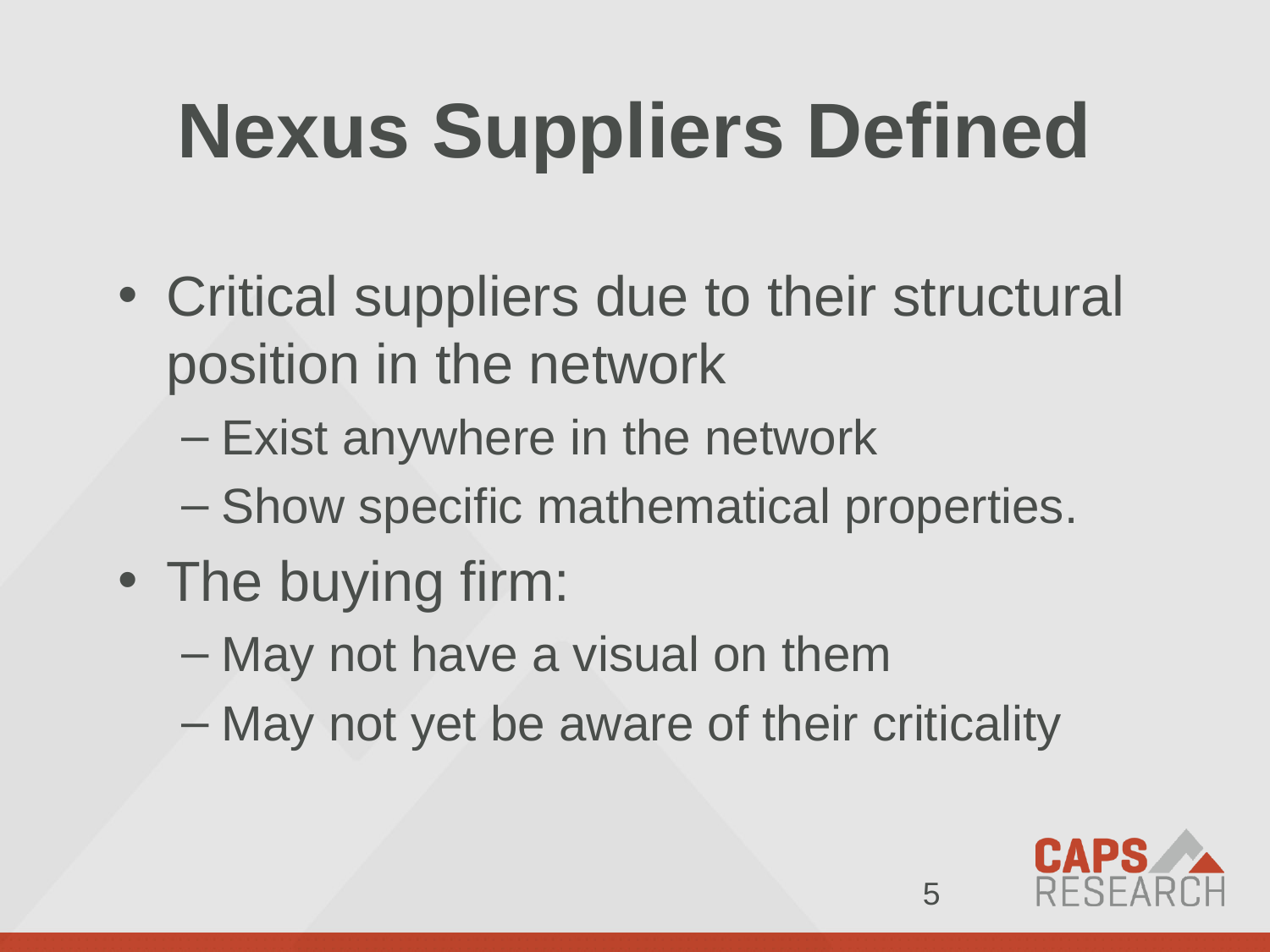

# Nexus Suppliers Defined
Critical suppliers due to their structural position in the network
Exist anywhere in the network
Show specific mathematical properties.
The buying firm:
May not have a visual on them
May not yet be aware of their criticality
5